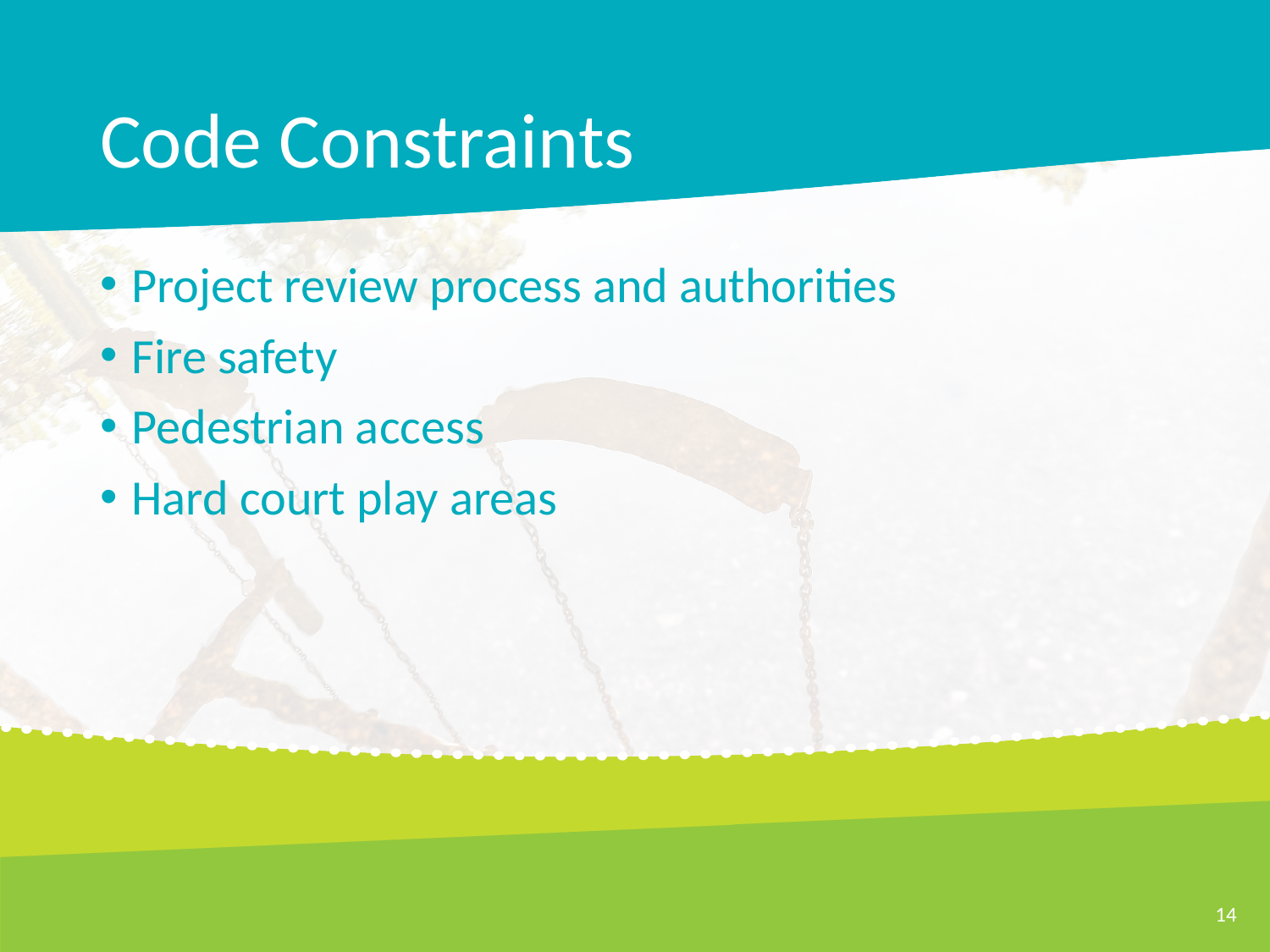

# Code Constraints
Project review process and authorities
Fire safety
Pedestrian access
Hard court play areas